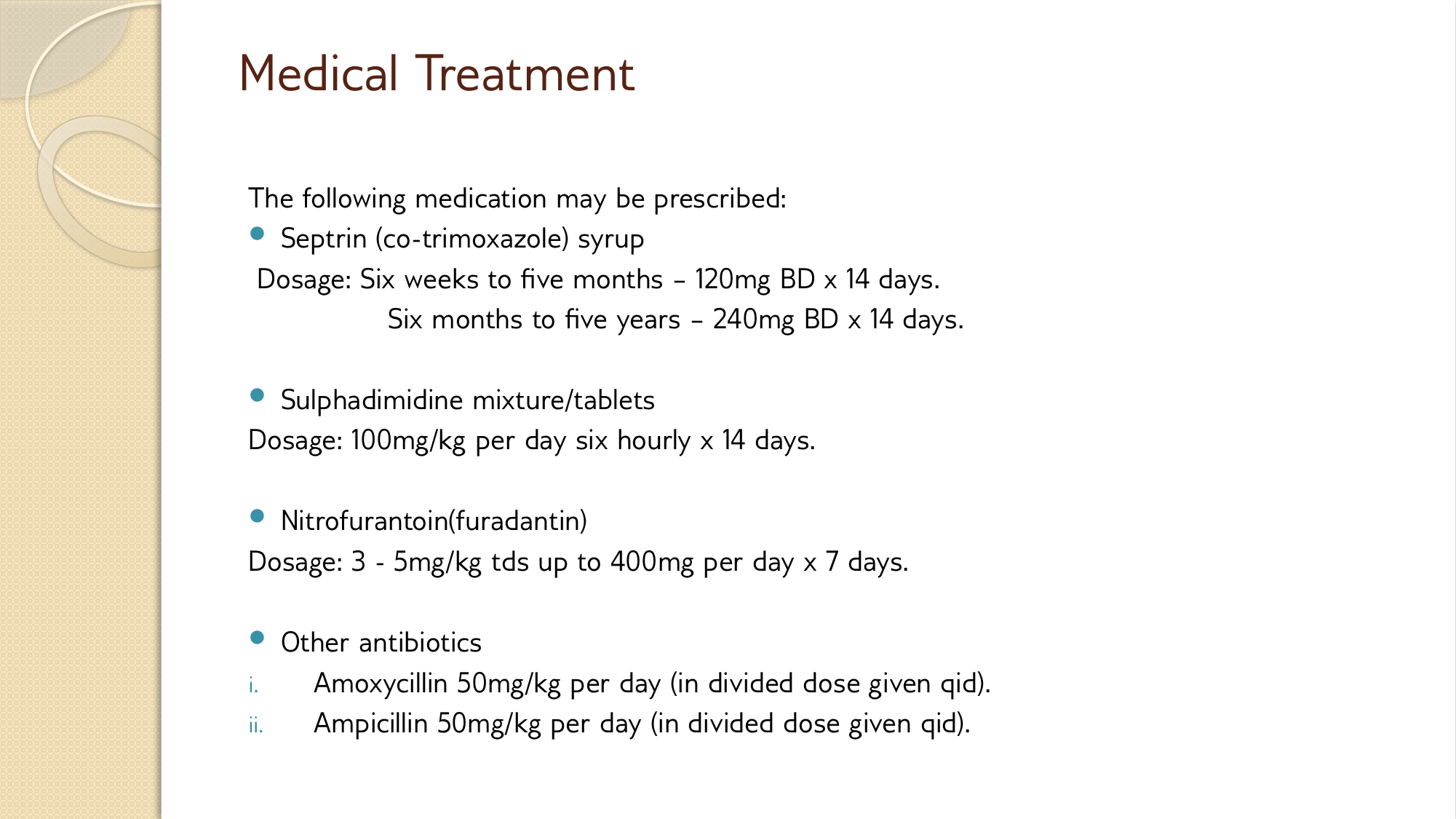

# Medical Treatment
The following medication may be prescribed:
Septrin (co-trimoxazole) syrup
 Dosage: Six weeks to five months – 120mg BD x 14 days.
                Six months to five years – 240mg BD x 14 days.

Sulphadimidine mixture/tablets
Dosage: 100mg/kg per day six hourly x 14 days.

Nitrofurantoin(furadantin)
Dosage: 3 - 5mg/kg tds up to 400mg per day x 7 days.

Other antibiotics
Amoxycillin 50mg/kg per day (in divided dose given qid).
Ampicillin 50mg/kg per day (in divided dose given qid).